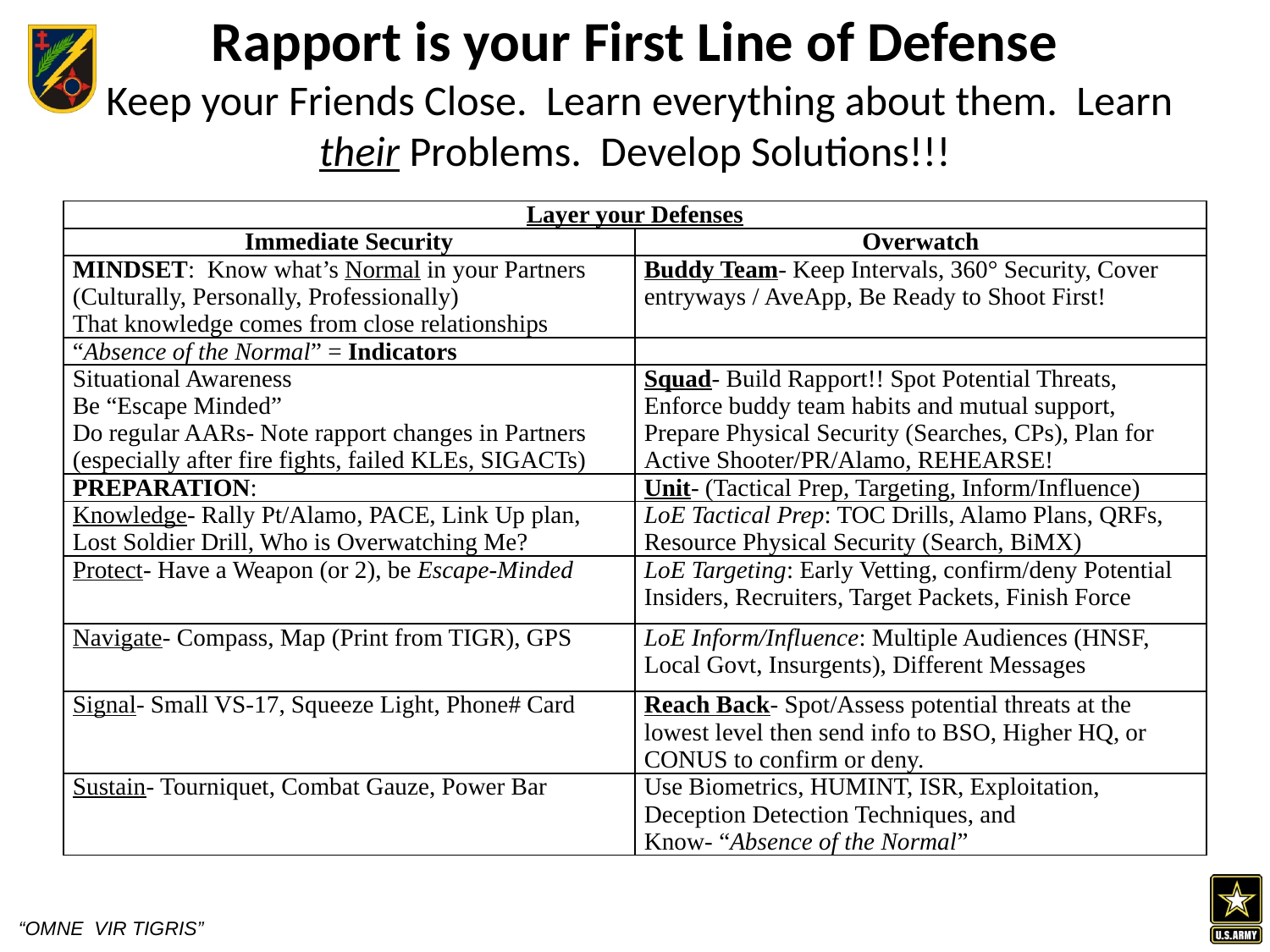

# Rapport is your First Line of Defense Keep your Friends Close.  Learn everything about them.  Learn their Problems.  Develop Solutions!!!
| Layer your Defenses |  |
| --- | --- |
| Immediate Security | Overwatch |
| MINDSET: Know what’s Normal in your Partners (Culturally, Personally, Professionally) That knowledge comes from close relationships | Buddy Team- Keep Intervals, 360° Security, Cover entryways / AveApp, Be Ready to Shoot First! |
| “Absence of the Normal” = Indicators |  |
| Situational Awareness Be “Escape Minded” Do regular AARs- Note rapport changes in Partners (especially after fire fights, failed KLEs, SIGACTs) | Squad- Build Rapport!! Spot Potential Threats, Enforce buddy team habits and mutual support, Prepare Physical Security (Searches, CPs), Plan for Active Shooter/PR/Alamo, REHEARSE! |
| PREPARATION: | Unit- (Tactical Prep, Targeting, Inform/Influence) |
| Knowledge- Rally Pt/Alamo, PACE, Link Up plan, Lost Soldier Drill, Who is Overwatching Me? | LoE Tactical Prep: TOC Drills, Alamo Plans, QRFs, Resource Physical Security (Search, BiMX) |
| Protect- Have a Weapon (or 2), be Escape-Minded | LoE Targeting: Early Vetting, confirm/deny Potential Insiders, Recruiters, Target Packets, Finish Force |
| Navigate- Compass, Map (Print from TIGR), GPS | LoE Inform/Influence: Multiple Audiences (HNSF, Local Govt, Insurgents), Different Messages |
| Signal- Small VS-17, Squeeze Light, Phone# Card | Reach Back- Spot/Assess potential threats at the lowest level then send info to BSO, Higher HQ, or CONUS to confirm or deny. |
| Sustain- Tourniquet, Combat Gauze, Power Bar | Use Biometrics, HUMINT, ISR, Exploitation, Deception Detection Techniques, and Know- “Absence of the Normal” |